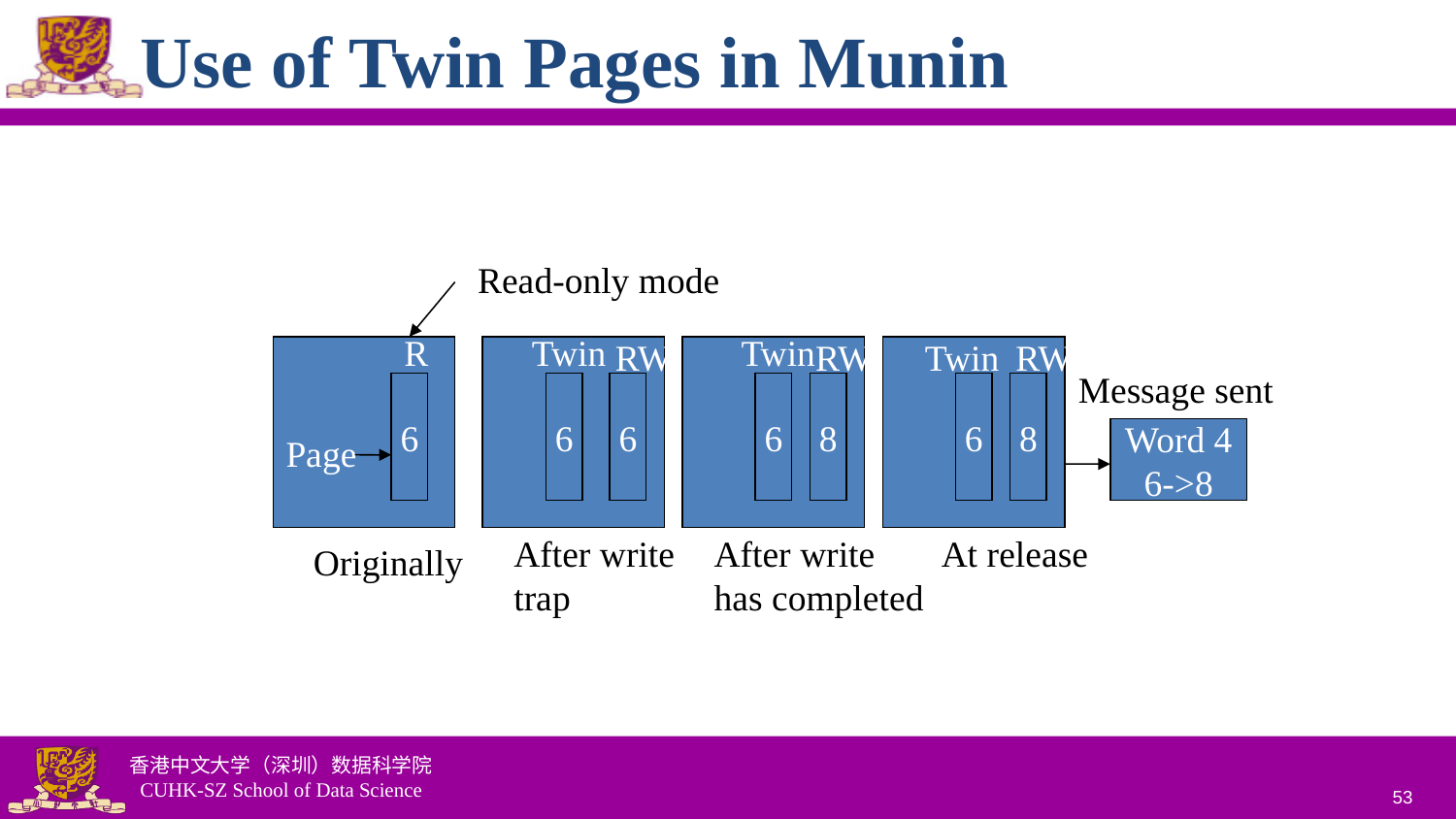

# Use of Twin Pages in Munin
Read-only mode

R
Twin
Twin
RW
RW
Twin
RW

Message sent
6
6
6
6
8
6
8
Word 4
6->8
Page

At release
After write
trap
After write
has completed
Originally
53